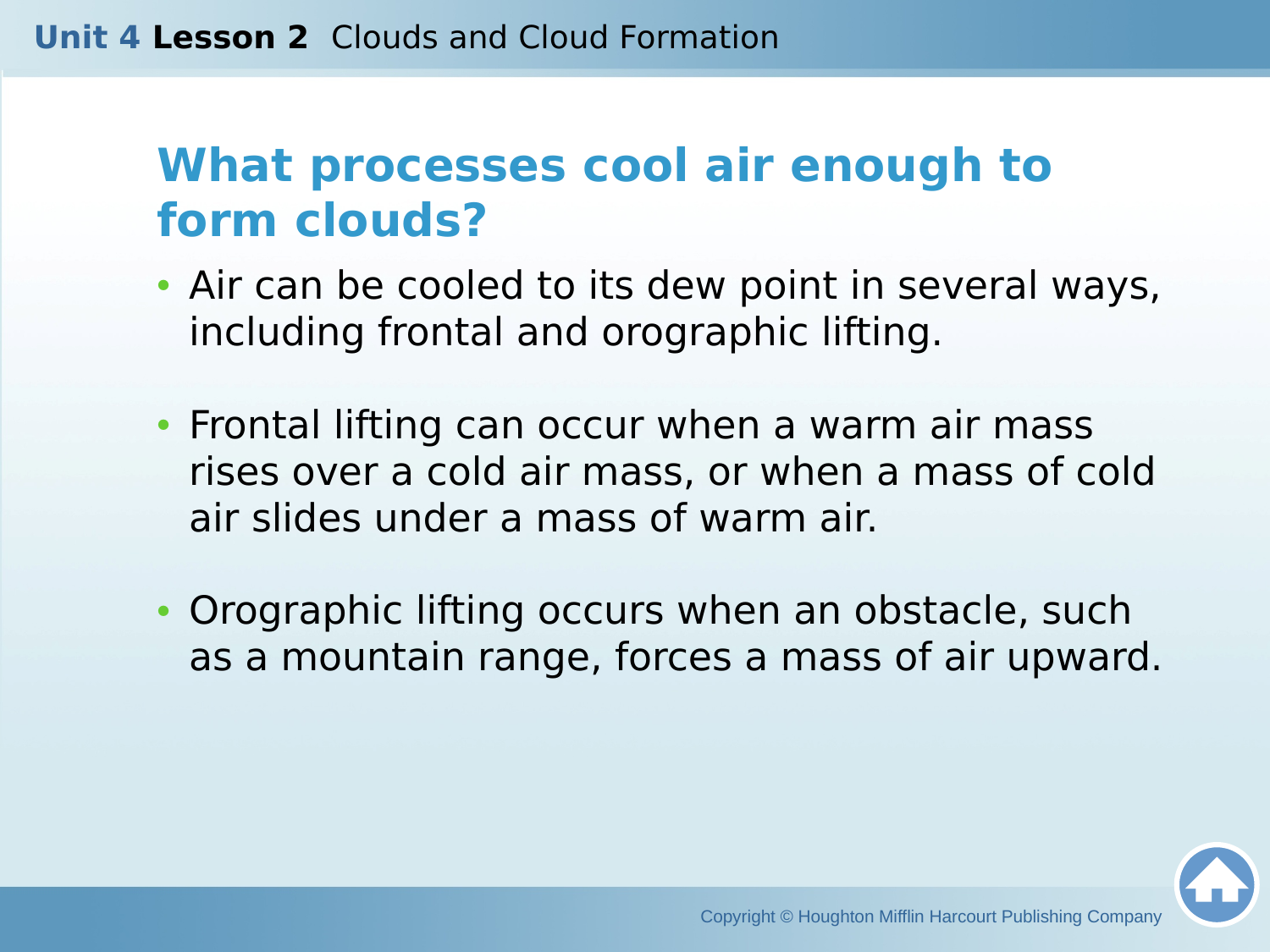

Unit 4 Lesson 2  Clouds and Cloud Formation
What processes cool air enough to form clouds?
Air can be cooled to its dew point in several ways, including frontal and orographic lifting.

Frontal lifting can occur when a warm air mass rises over a cold air mass, or when a mass of cold air slides under a mass of warm air.

Orographic lifting occurs when an obstacle, such as a mountain range, forces a mass of air upward.

Copyright © Houghton Mifflin Harcourt Publishing Company